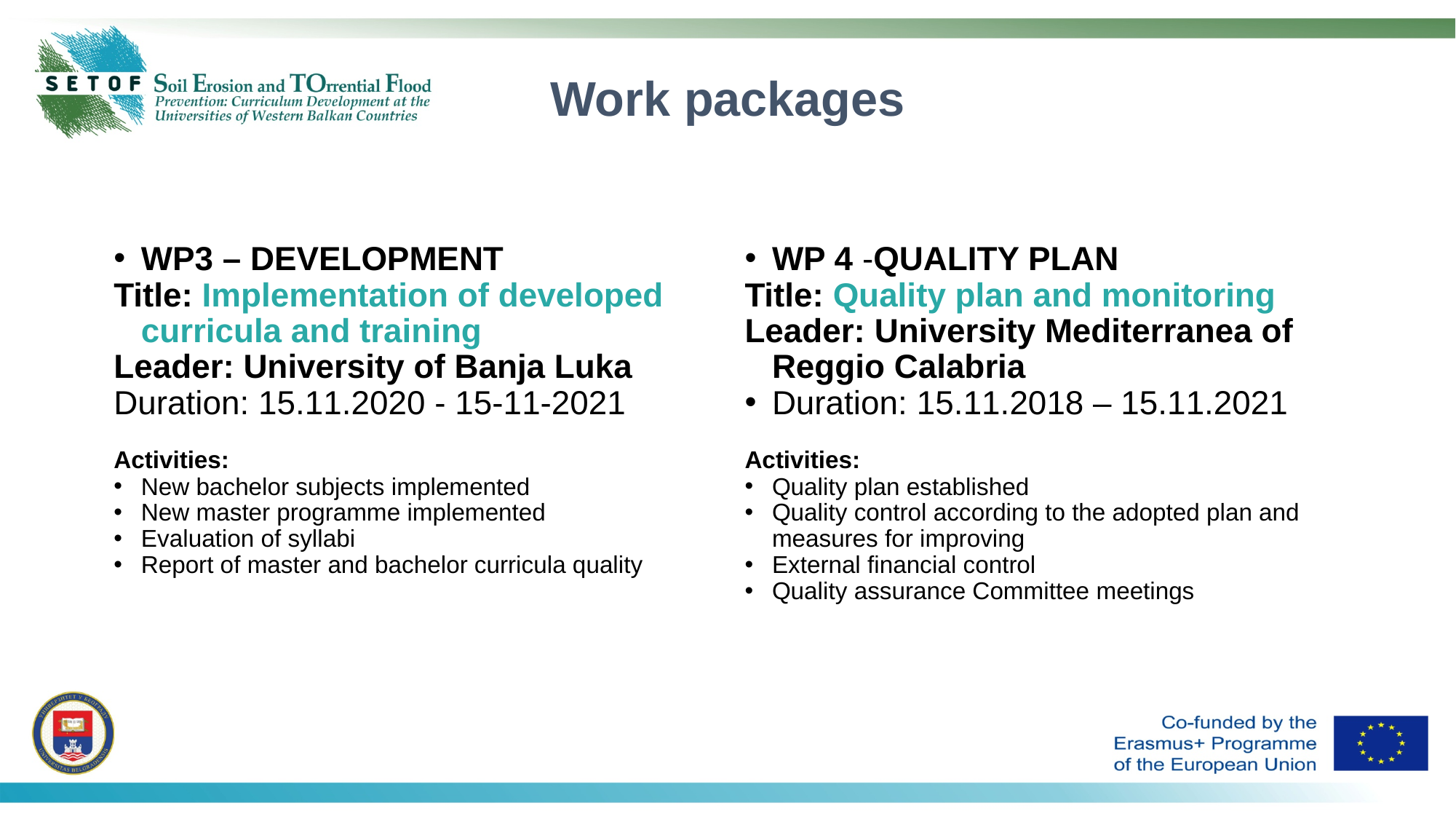

# Work packages
WP 4 -QUALITY PLAN
Title: Quality plan and monitoring
Leader: University Mediterranea of Reggio Calabria
Duration: 15.11.2018 – 15.11.2021

Activities:
Quality plan established
Quality control according to the adopted plan and measures for improving
External financial control
Quality assurance Committee meetings

WP3 – DEVELOPMENT
Title: Implementation of developed curricula and training
Leader: University of Banja Luka
Duration: 15.11.2020 - 15-11-2021

Activities:
New bachelor subjects implemented
New master programme implemented
Evaluation of syllabi
Report of master and bachelor curricula quality